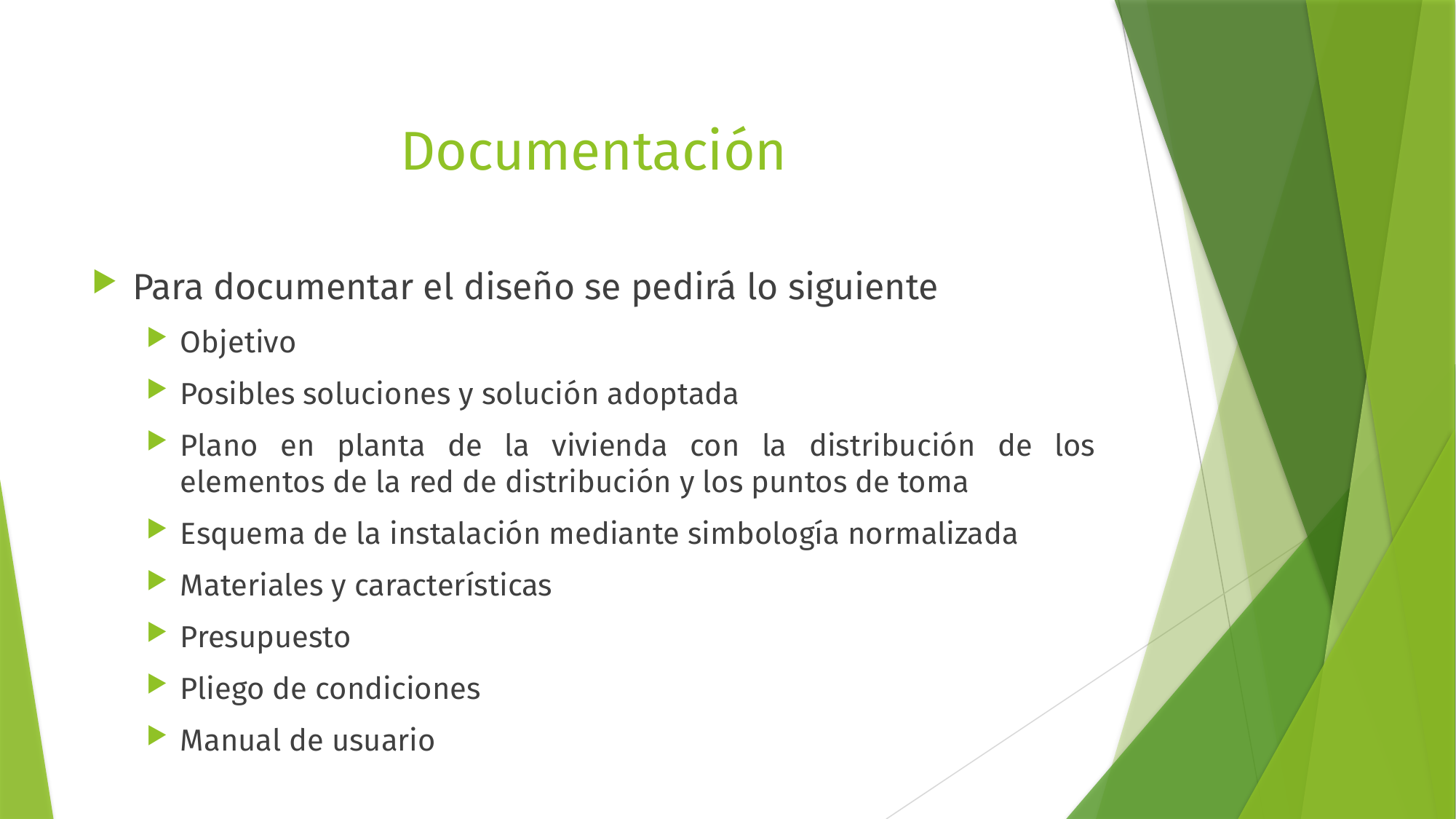

# Documentación
Para documentar el diseño se pedirá lo siguiente
Objetivo
Posibles soluciones y solución adoptada
Plano en planta de la vivienda con la distribución de los elementos de la red de distribución y los puntos de toma
Esquema de la instalación mediante simbología normalizada
Materiales y características
Presupuesto
Pliego de condiciones
Manual de usuario